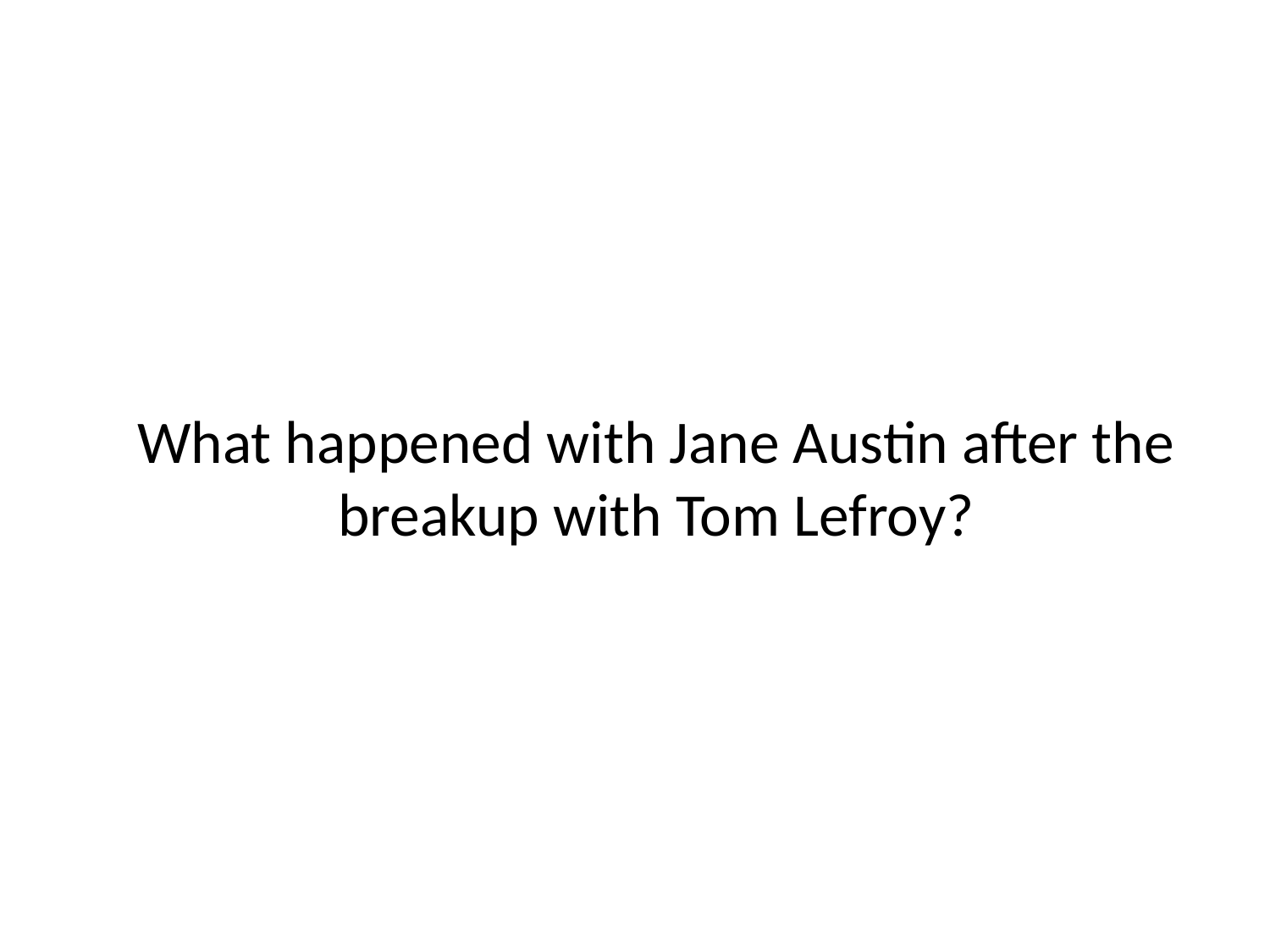

# What happened with Jane Austin after the breakup with Tom Lefroy?